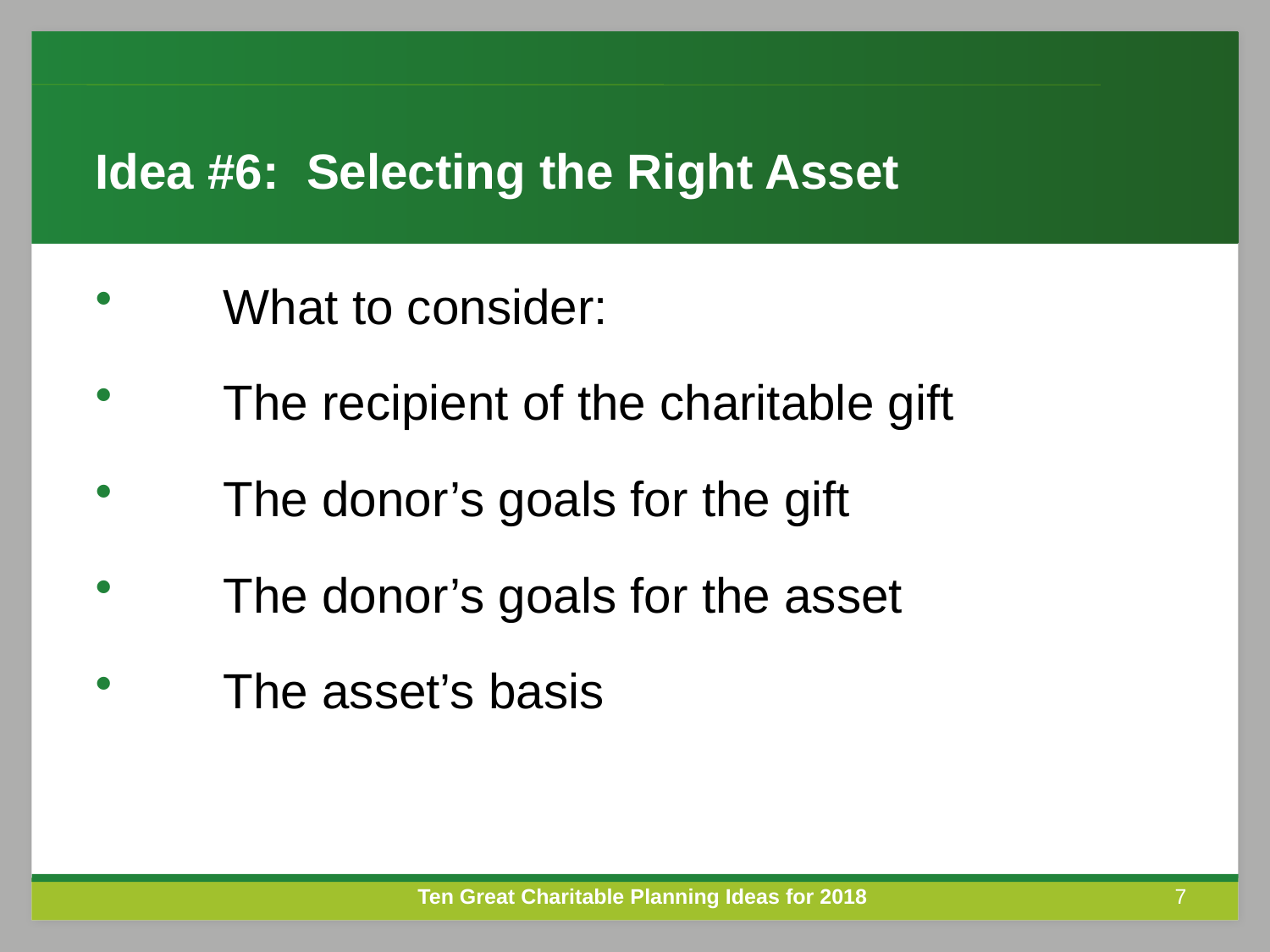

Idea #6:  Selecting the Right Asset
What to consider:
The recipient of the charitable gift
The donor’s goals for the gift
The donor’s goals for the asset
The asset’s basis
Ten Great Charitable Planning Ideas for 2018
7